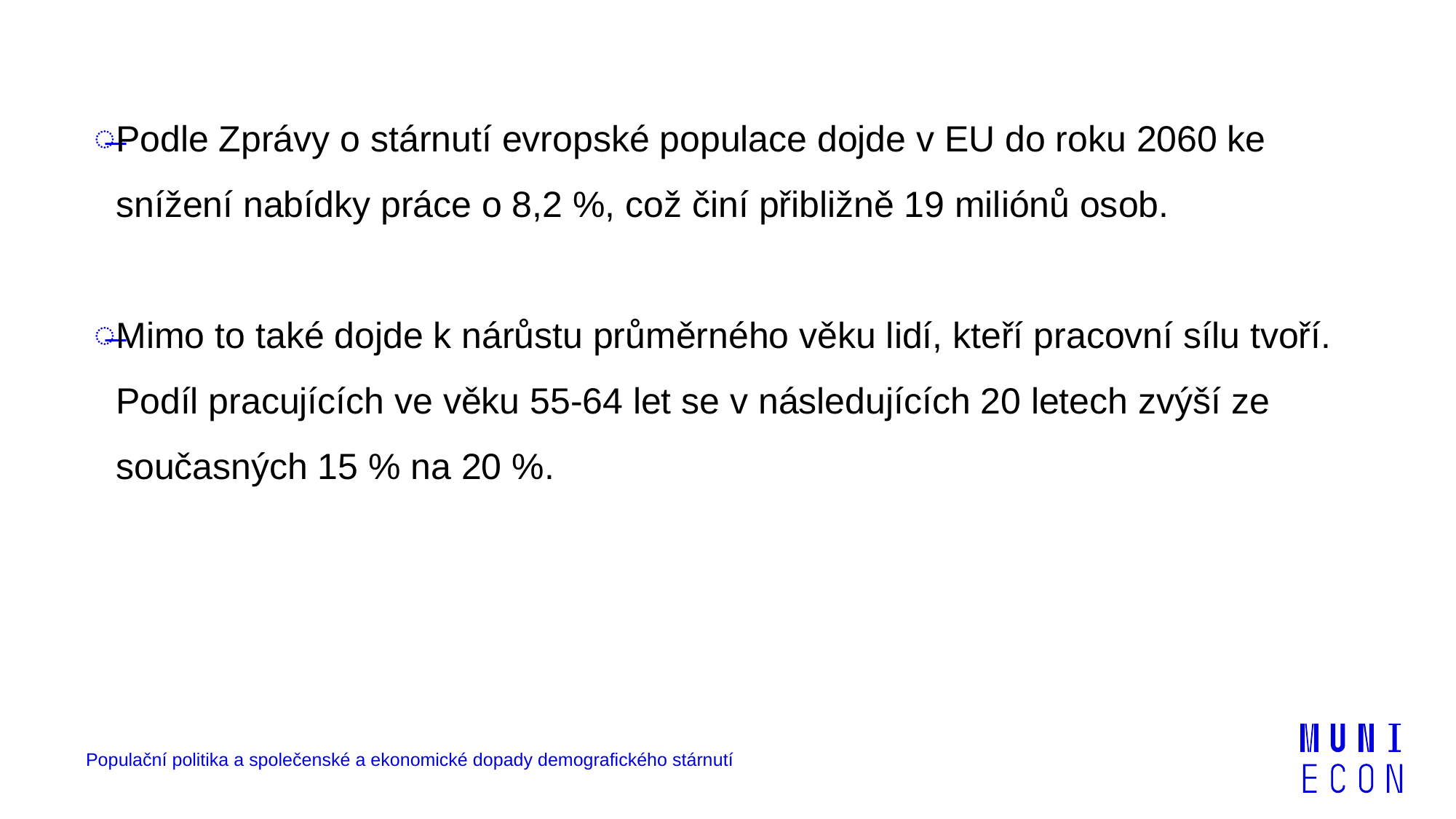

Podle Zprávy o stárnutí evropské populace dojde v EU do roku 2060 ke snížení nabídky práce o 8,2 %, což činí přibližně 19 miliónů osob.

Mimo to také dojde k nárůstu průměrného věku lidí, kteří pracovní sílu tvoří. Podíl pracujících ve věku 55-64 let se v následujících 20 letech zvýší ze současných 15 % na 20 %.
Populační politika a společenské a ekonomické dopady demografického stárnutí